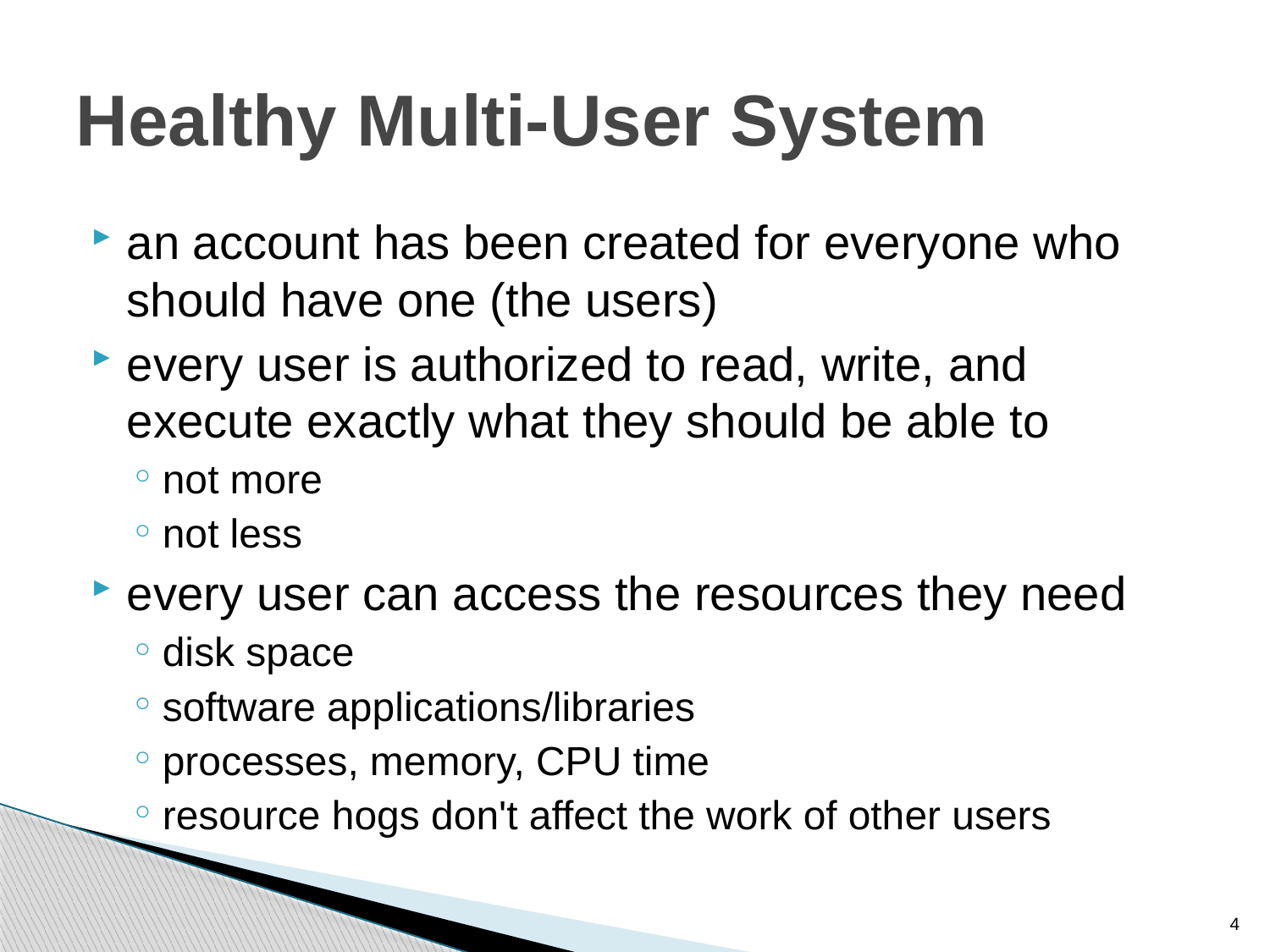

# Healthy Multi-User System
an account has been created for everyone who should have one (the users)
every user is authorized to read, write, and execute exactly what they should be able to
not more
not less
every user can access the resources they need
disk space
software applications/libraries
processes, memory, CPU time
resource hogs don't affect the work of other users
4